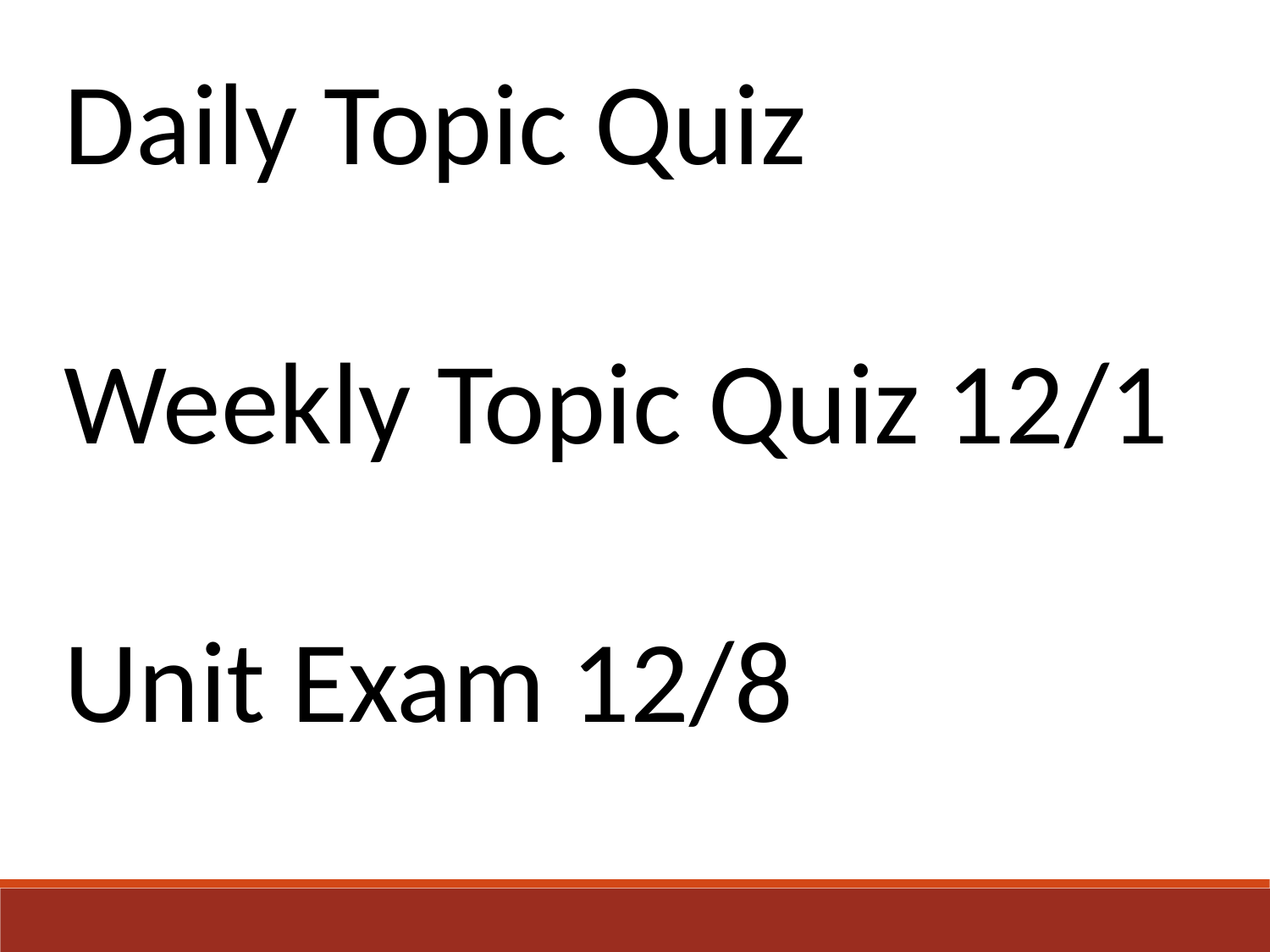

Daily Topic Quiz

Weekly Topic Quiz 12/1

Unit Exam 12/8